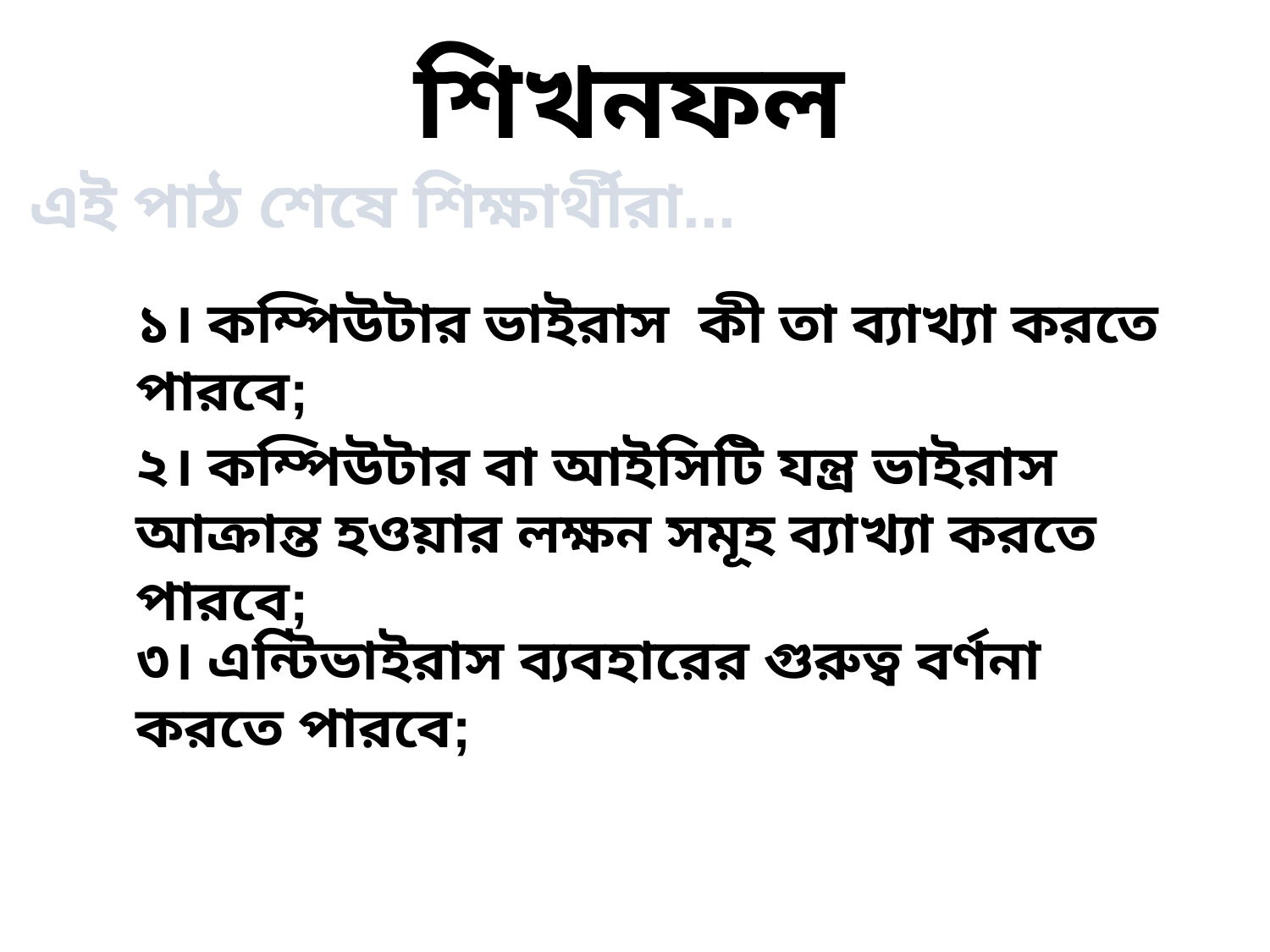

# শিখনফল
এই পাঠ শেষে শিক্ষার্থীরা...
১। কম্পিউটার ভাইরাস  কী তা ব্যাখ্যা করতে পারবে;
২। কম্পিউটার বা আইসিটি যন্ত্র ভাইরাস আক্রান্ত হওয়ার লক্ষন সমূহ ব্যাখ্যা করতে পারবে;
৩। এন্টিভাইরাস ব্যবহারের গুরুত্ব বর্ণনা  করতে পারবে;